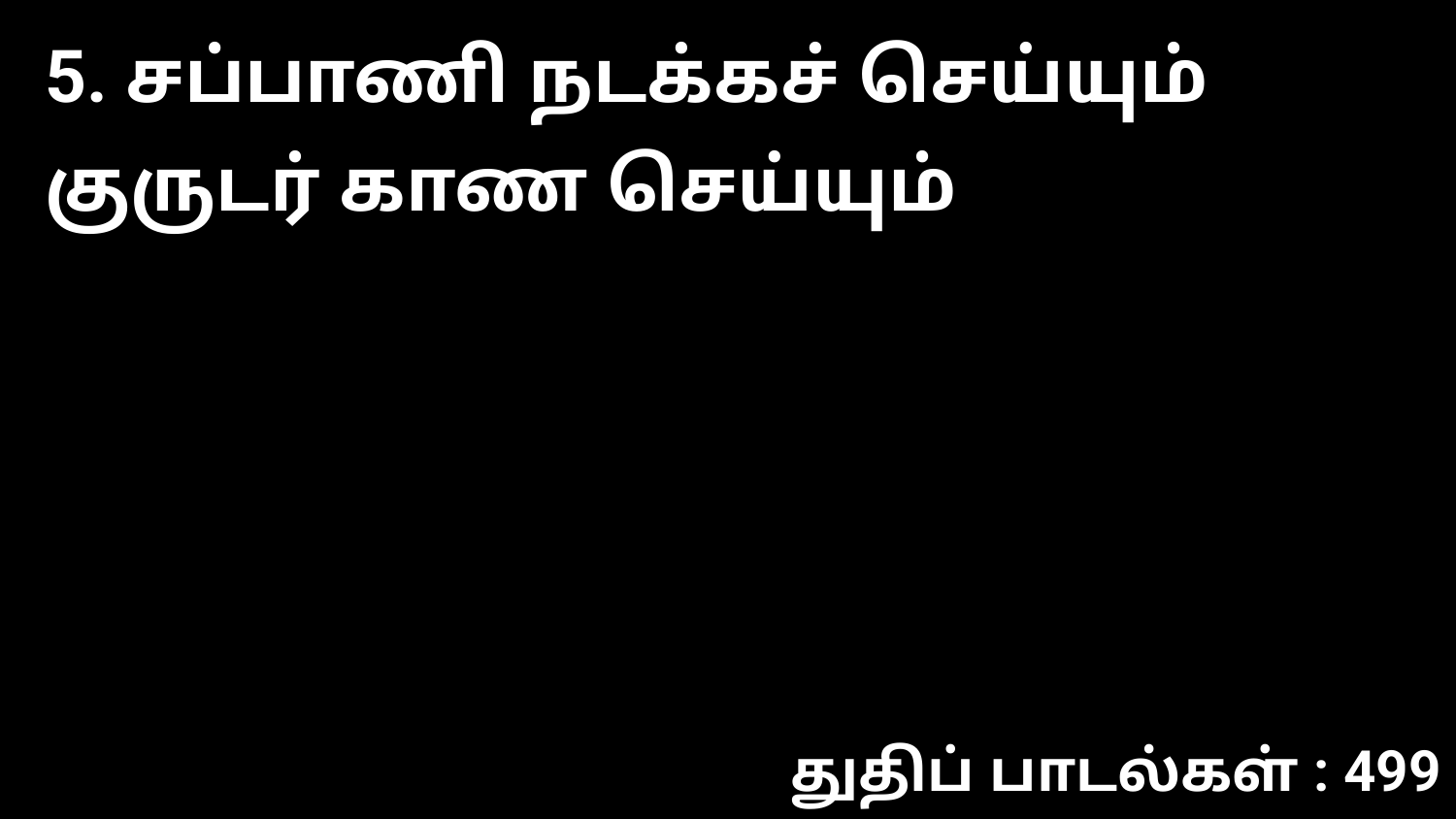

5. சப்பாணி நடக்கச் செய்யும் குருடர் காண செய்யும்
துதிப் பாடல்கள் : 499